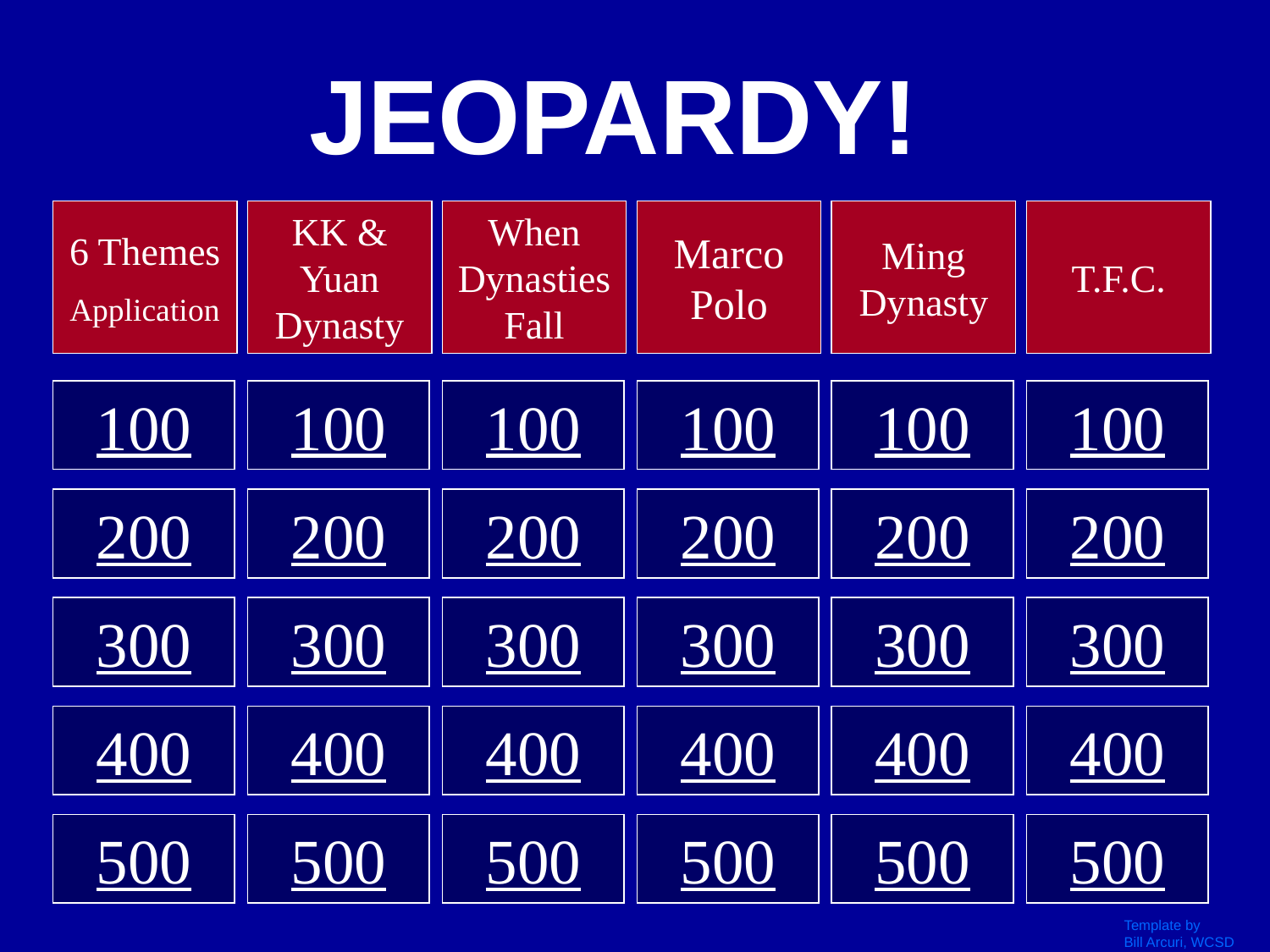

JEOPARDY!
6 Themes
Application
KK & Yuan Dynasty
When Dynasties Fall
Marco Polo
Ming Dynasty
T.F.C.
100
100
100
100
100
100
200
200
200
200
200
200
300
300
300
300
300
300
400
400
400
400
400
400
500
500
500
500
500
500
Template by
Bill Arcuri, WCSD